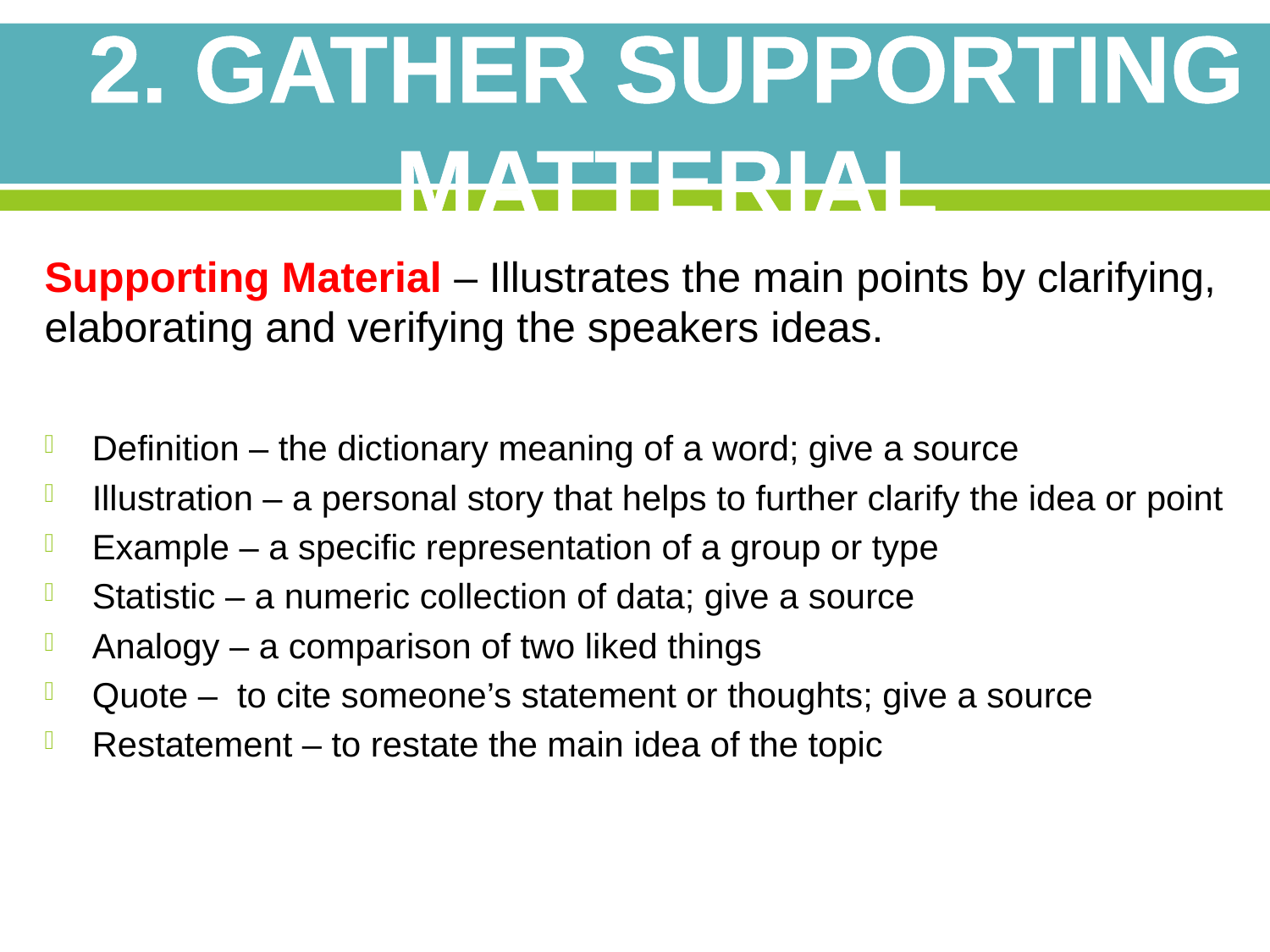

# 2. GATHER SUPPORTING MATTERIAL
Supporting Material – Illustrates the main points by clarifying, elaborating and verifying the speakers ideas.

Definition – the dictionary meaning of a word; give a source
Illustration – a personal story that helps to further clarify the idea or point
Example – a specific representation of a group or type
Statistic – a numeric collection of data; give a source
Analogy – a comparison of two liked things
Quote –  to cite someone’s statement or thoughts; give a source
Restatement – to restate the main idea of the topic